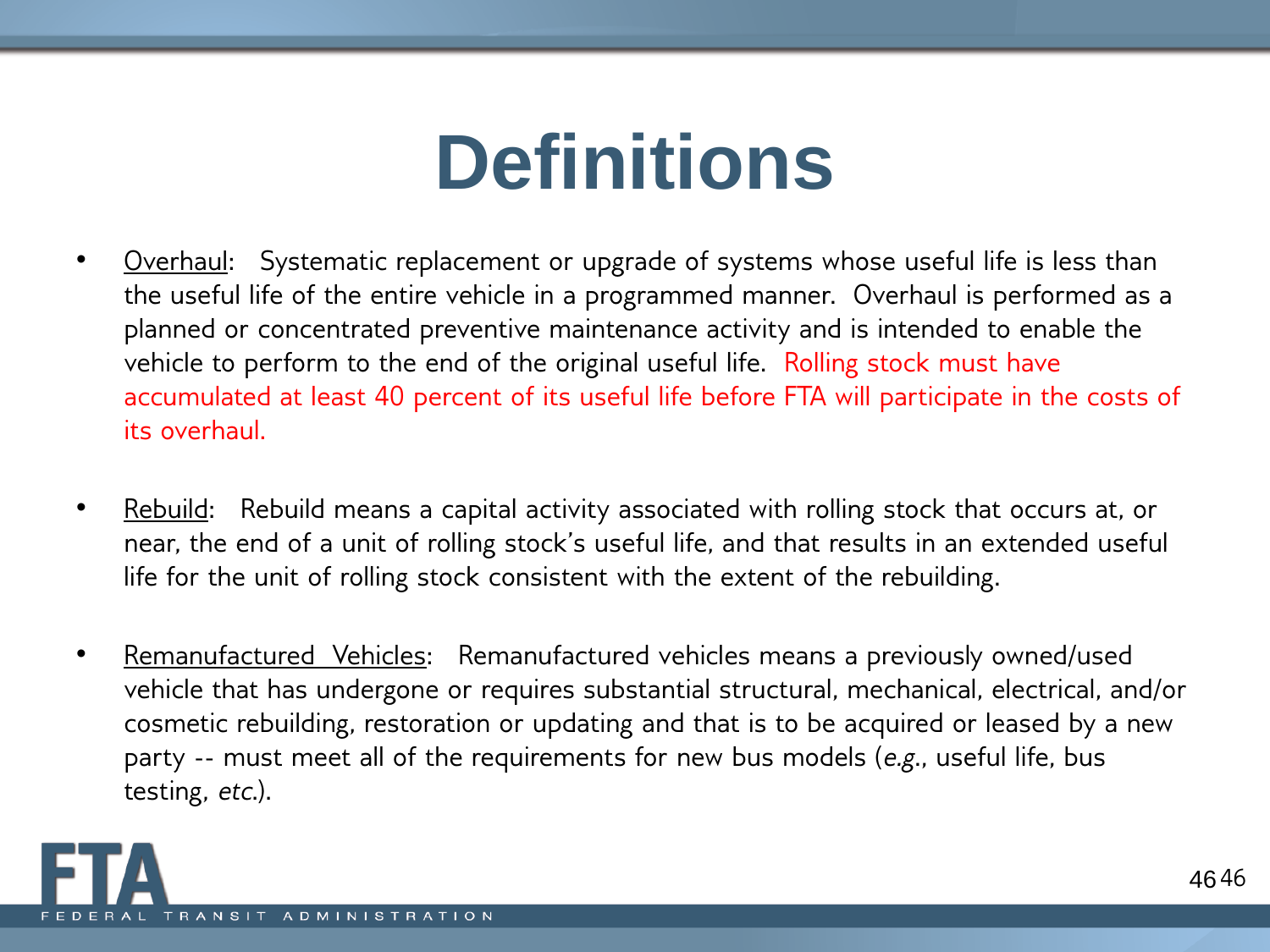

# Definitions
Overhaul:   Systematic replacement or upgrade of systems whose useful life is less than the useful life of the entire vehicle in a programmed manner.  Overhaul is performed as a planned or concentrated preventive maintenance activity and is intended to enable the vehicle to perform to the end of the original useful life.  Rolling stock must have accumulated at least 40 percent of its useful life before FTA will participate in the costs of its overhaul.

Rebuild:   Rebuild means a capital activity associated with rolling stock that occurs at, or near, the end of a unit of rolling stock’s useful life, and that results in an extended useful life for the unit of rolling stock consistent with the extent of the rebuilding.

Remanufactured  Vehicles:   Remanufactured vehicles means a previously owned/used vehicle that has undergone or requires substantial structural, mechanical, electrical, and/or cosmetic rebuilding, restoration or updating and that is to be acquired or leased by a new party -- must meet all of the requirements for new bus models (e.g., useful life, bus testing, etc.).
46